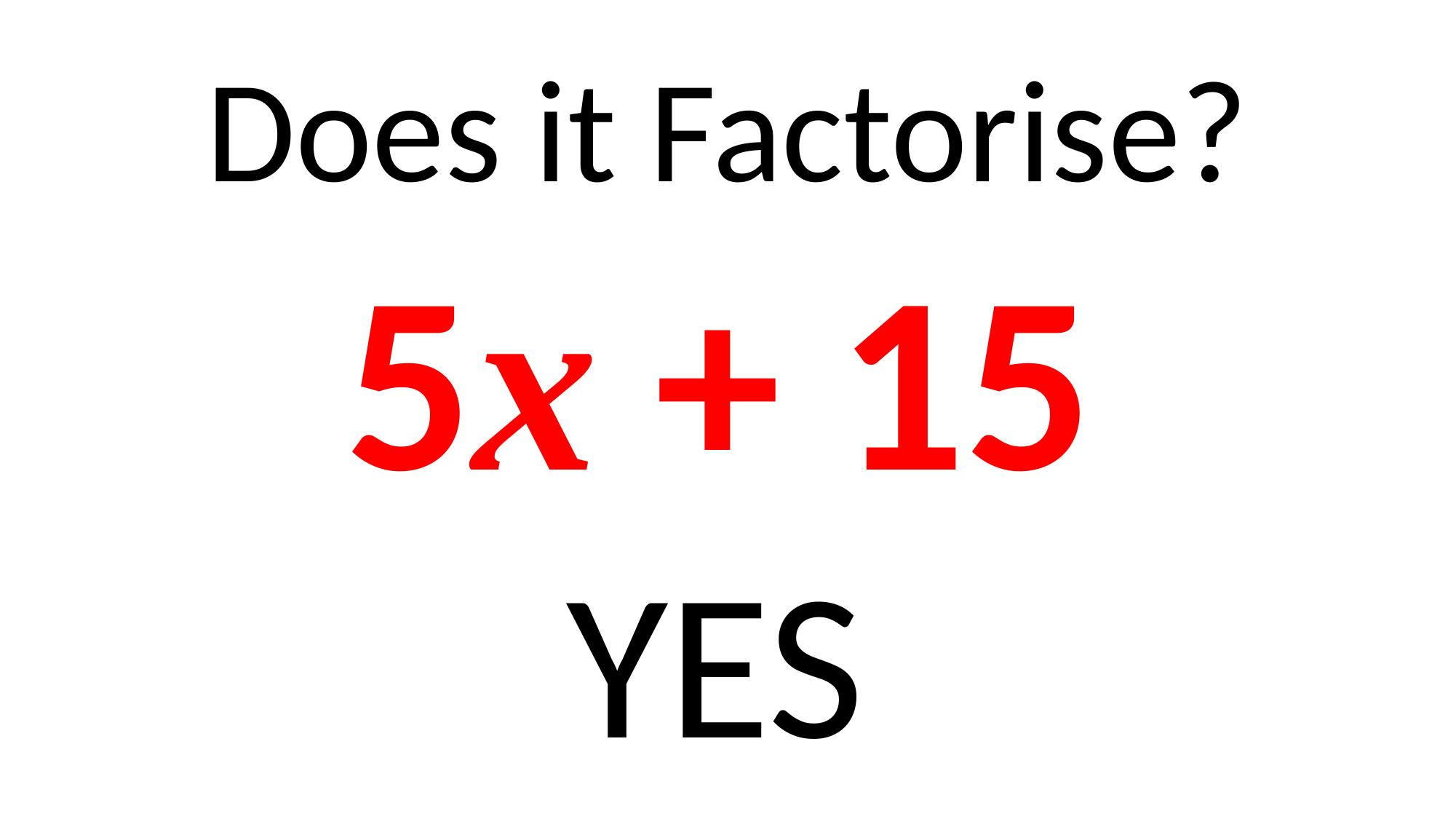

Does it Factorise?
5x + 15
YES